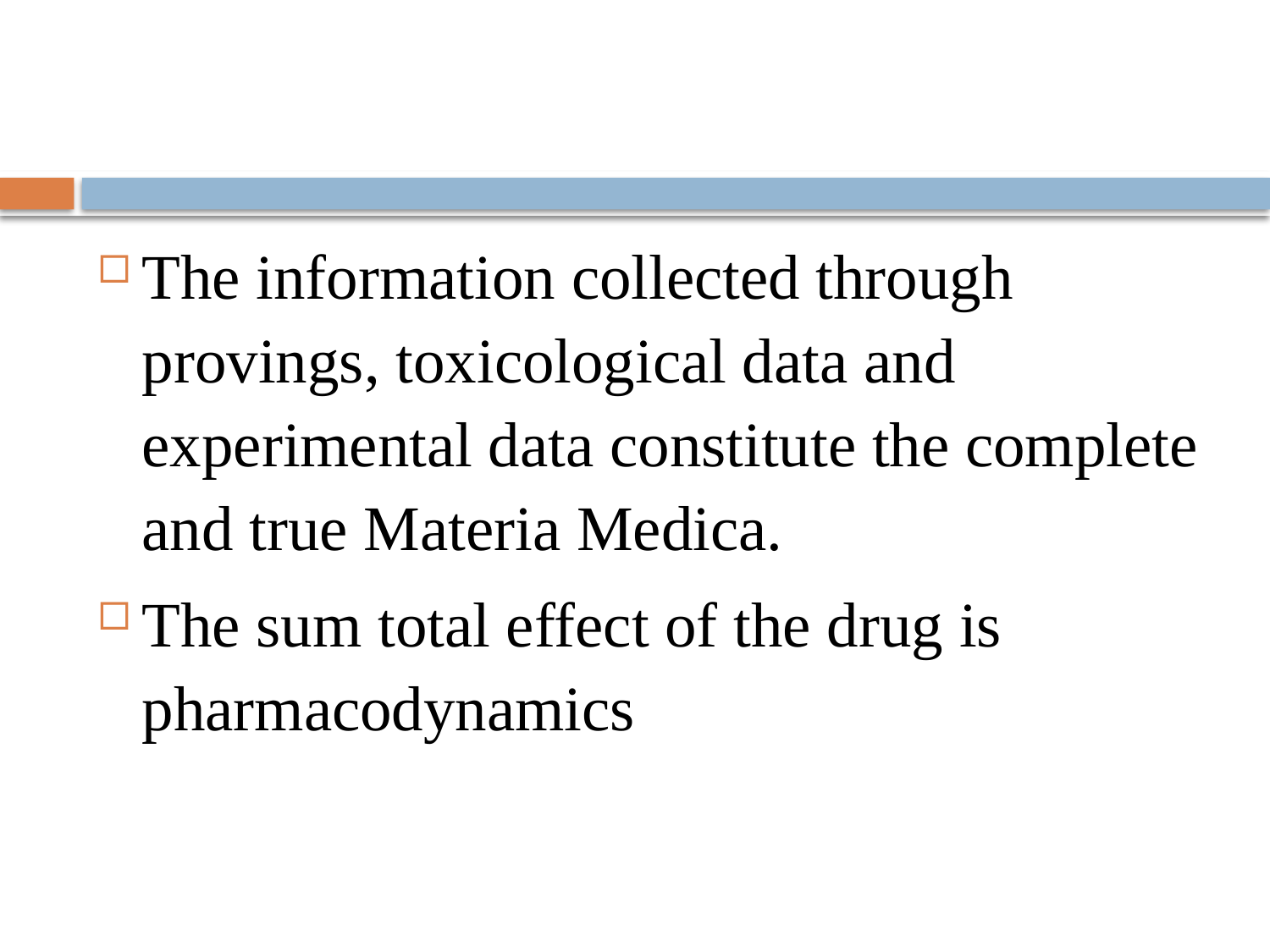

#
The information collected through provings, toxicological data and experimental data constitute the complete and true Materia Medica.
The sum total effect of the drug is pharmacodynamics